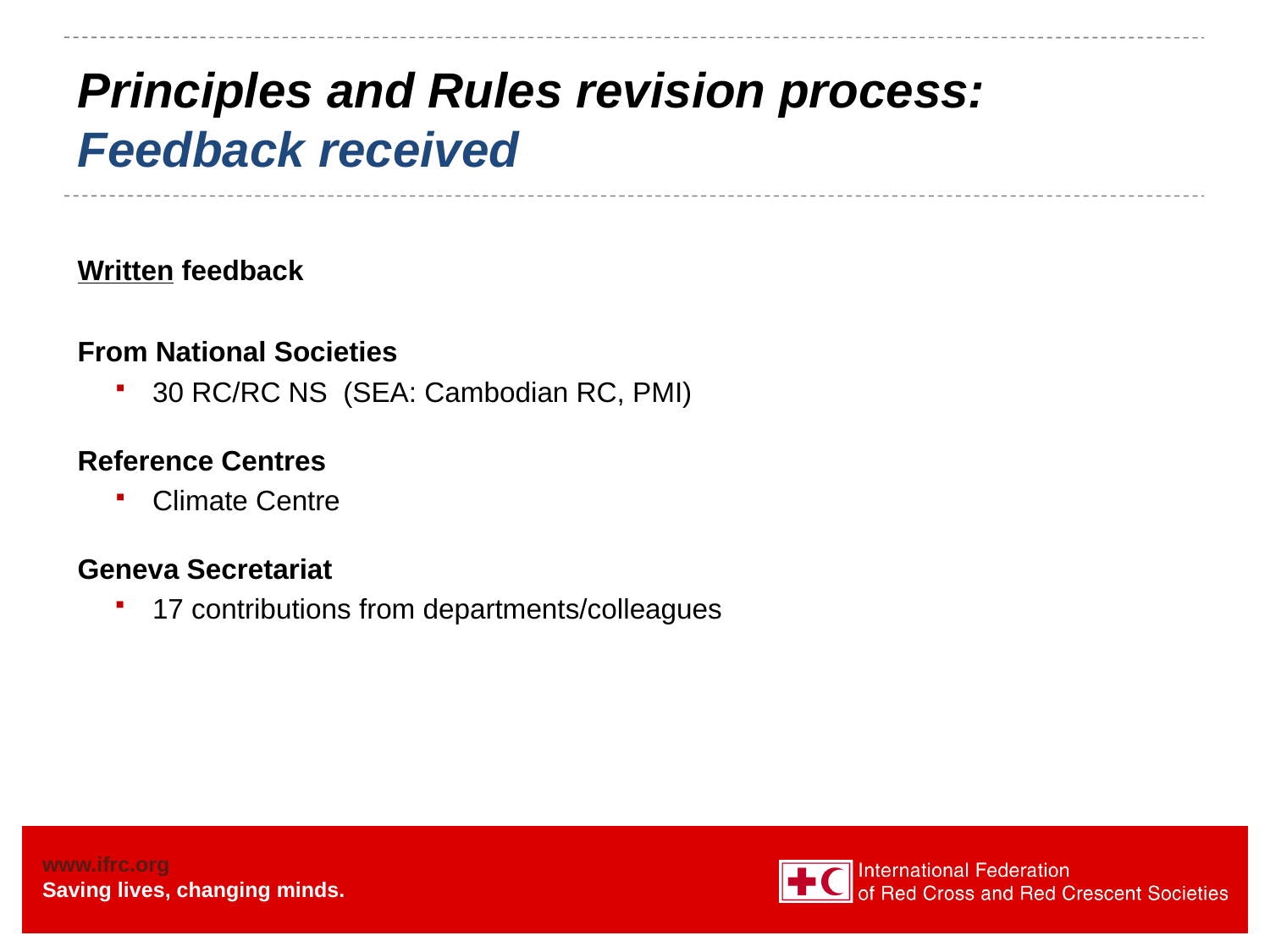

# Principles and Rules revision process: Feedback received
Written feedback

From National Societies
30 RC/RC NS  (SEA: Cambodian RC, PMI)

Reference Centres
Climate Centre

Geneva Secretariat
17 contributions from departments/colleagues